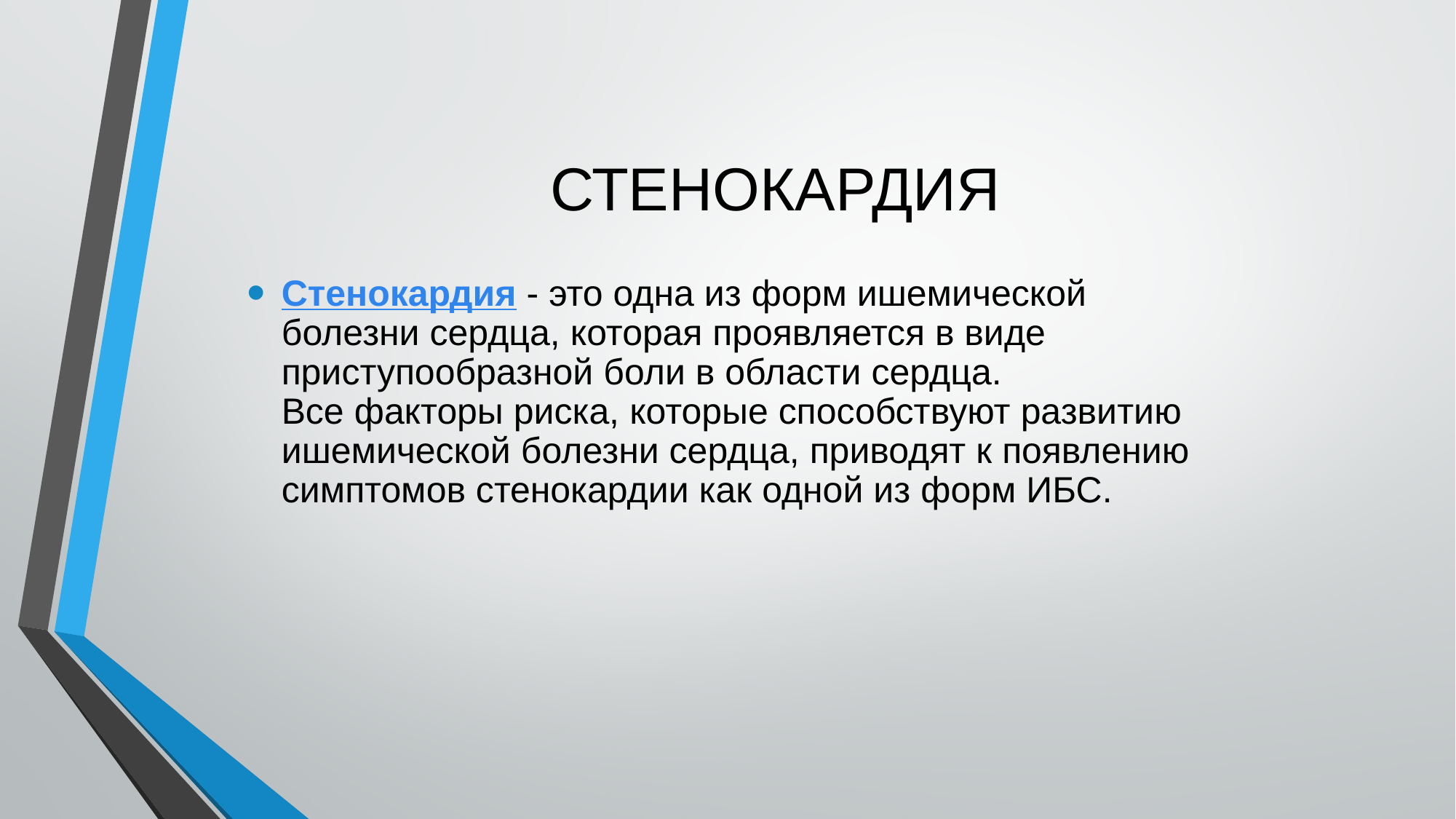

# СТЕНОКАРДИЯ
Стенокардия - это одна из форм ишемической болезни сердца, которая проявляется в виде приступообразной боли в области сердца.
Все факторы риска, которые способствуют развитию ишемической болезни сердца, приводят к появлению симптомов стенокардии как одной из форм ИБС.